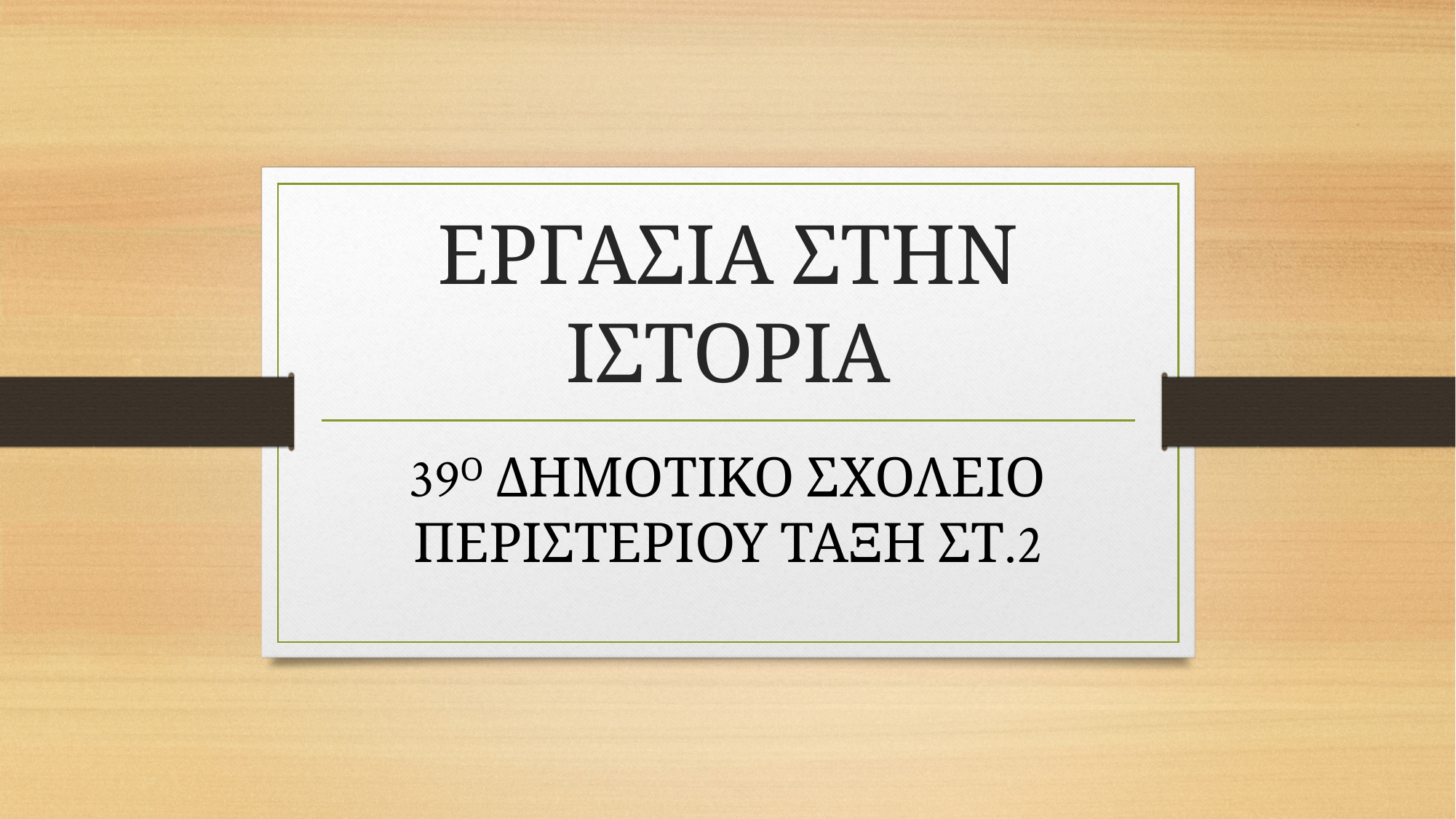

# ΕΡΓΑΣΙΑ ΣΤΗΝ ΙΣΤΟΡΙΑ
39Ο ΔΗΜΟΤΙΚΟ ΣΧΟΛΕΙΟ ΠΕΡΙΣΤΕΡΙΟΥ ΤΑΞΗ ΣΤ.2